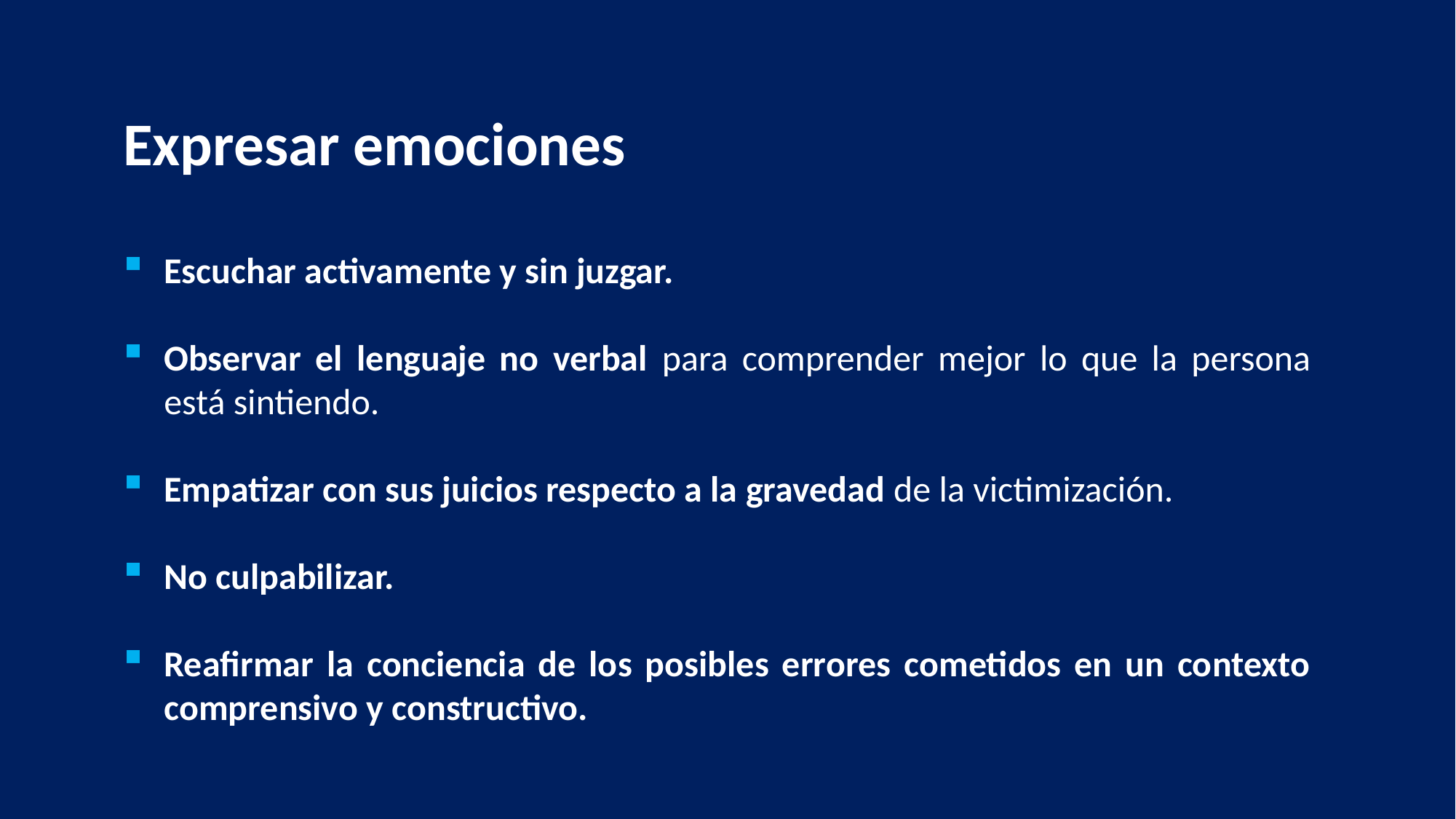

Expresar emociones

Escuchar activamente y sin juzgar.

Observar el lenguaje no verbal para comprender mejor lo que la persona está sintiendo.

Empatizar con sus juicios respecto a la gravedad de la victimización.

No culpabilizar.

Reafirmar la conciencia de los posibles errores cometidos en un contexto comprensivo y constructivo.